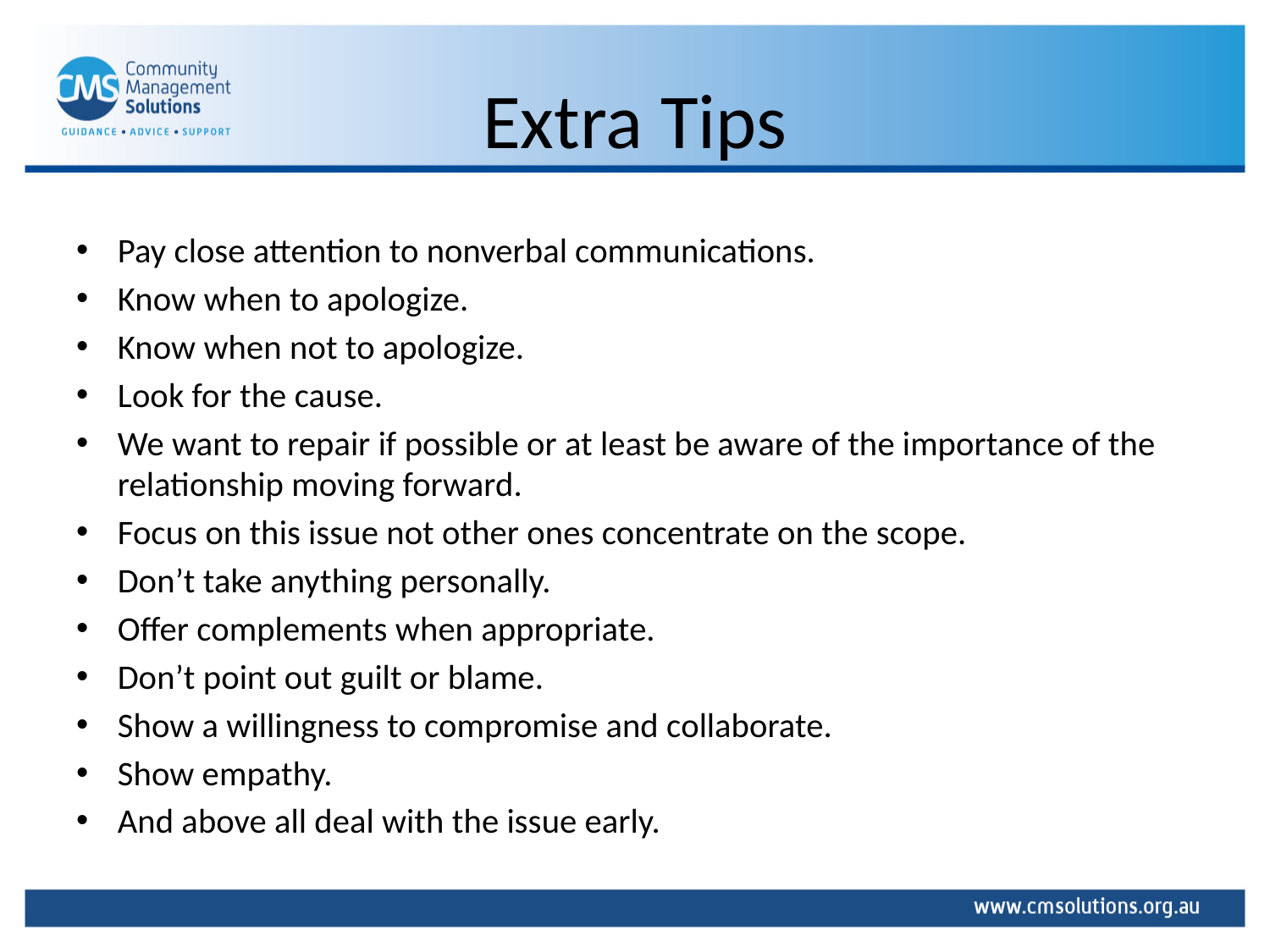

# Extra Tips
Pay close attention to nonverbal communications.
Know when to apologize.
Know when not to apologize.
Look for the cause.
We want to repair if possible or at least be aware of the importance of the relationship moving forward.
Focus on this issue not other ones concentrate on the scope.
Don’t take anything personally.
Offer complements when appropriate.
Don’t point out guilt or blame.
Show a willingness to compromise and collaborate.
Show empathy.
And above all deal with the issue early.